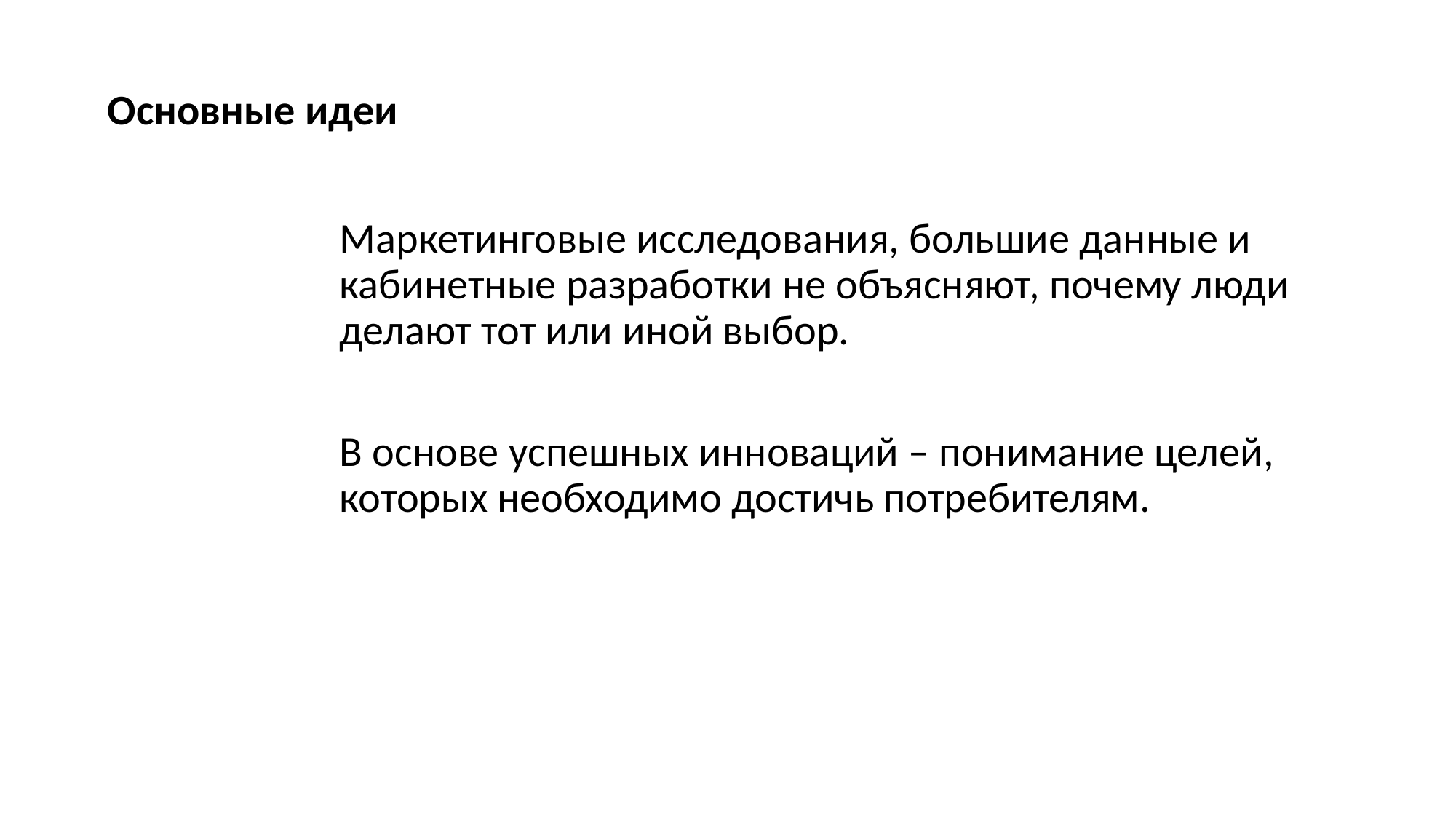

# Основные идеи
Маркетинговые исследования, большие данные и кабинетные разработки не объясняют, почему люди делают тот или иной выбор.

В основе успешных инноваций – понимание целей, которых необходимо достичь потребителям.